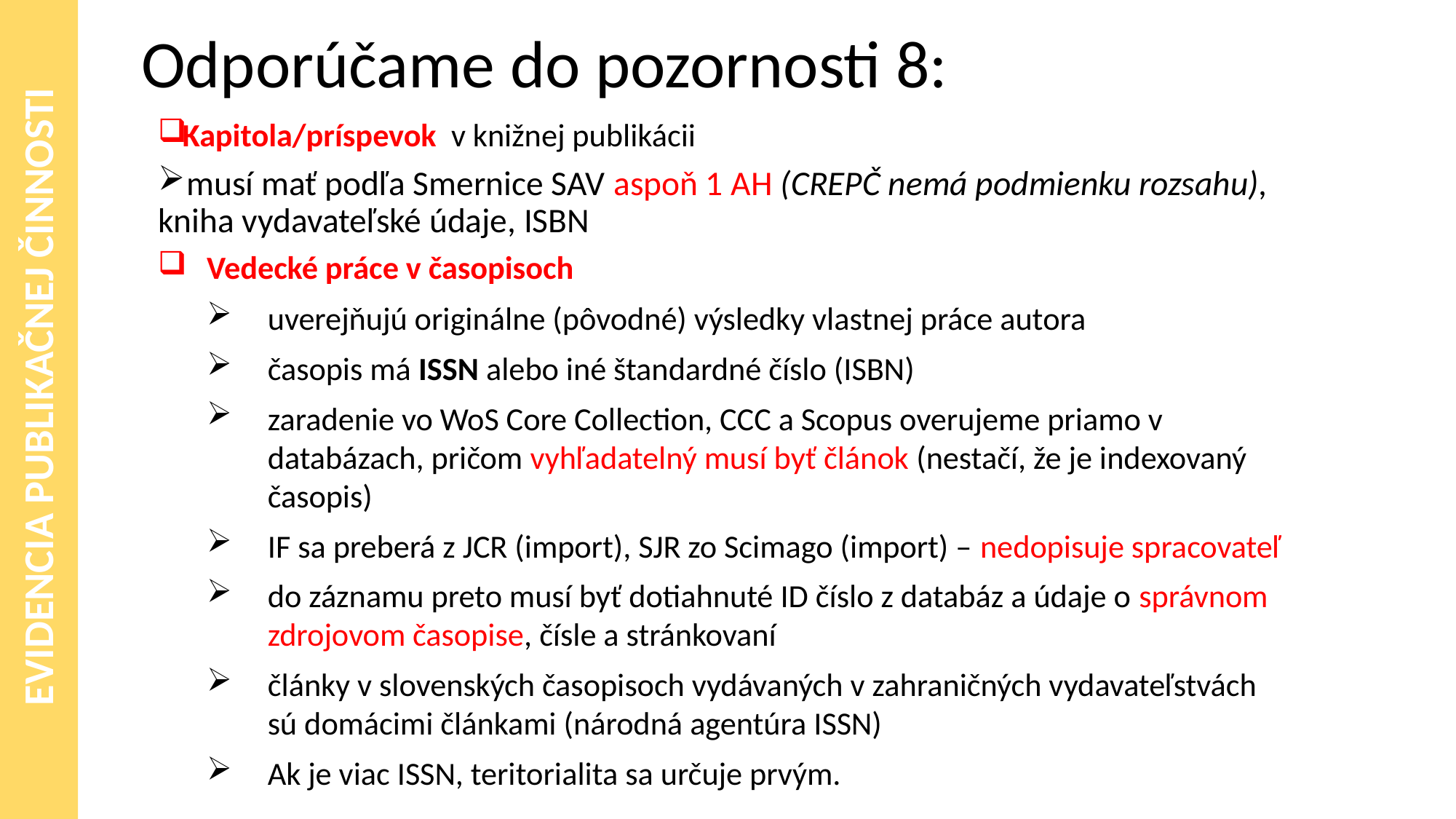

# Odporúčame do pozornosti 8:
Kapitola/príspevok  v knižnej publikácii
 musí mať podľa Smernice SAV aspoň 1 AH (CREPČ nemá podmienku rozsahu), kniha vydavateľské údaje, ISBN
Vedecké práce v časopisoch
uverejňujú originálne (pôvodné) výsledky vlastnej práce autora
časopis má ISSN alebo iné štandardné číslo (ISBN)
zaradenie vo WoS Core Collection, CCC a Scopus overujeme priamo v databázach, pričom vyhľadatelný musí byť článok (nestačí, že je indexovaný časopis)
IF sa preberá z JCR (import), SJR zo Scimago (import) – nedopisuje spracovateľ
do záznamu preto musí byť dotiahnuté ID číslo z databáz a údaje o správnom zdrojovom časopise, čísle a stránkovaní
články v slovenských časopisoch vydávaných v zahraničných vydavateľstvách sú domácimi článkami (národná agentúra ISSN)
Ak je viac ISSN, teritorialita sa určuje prvým.

EVIDENCIA PUBLIKAČNEJ ČINNOSTI